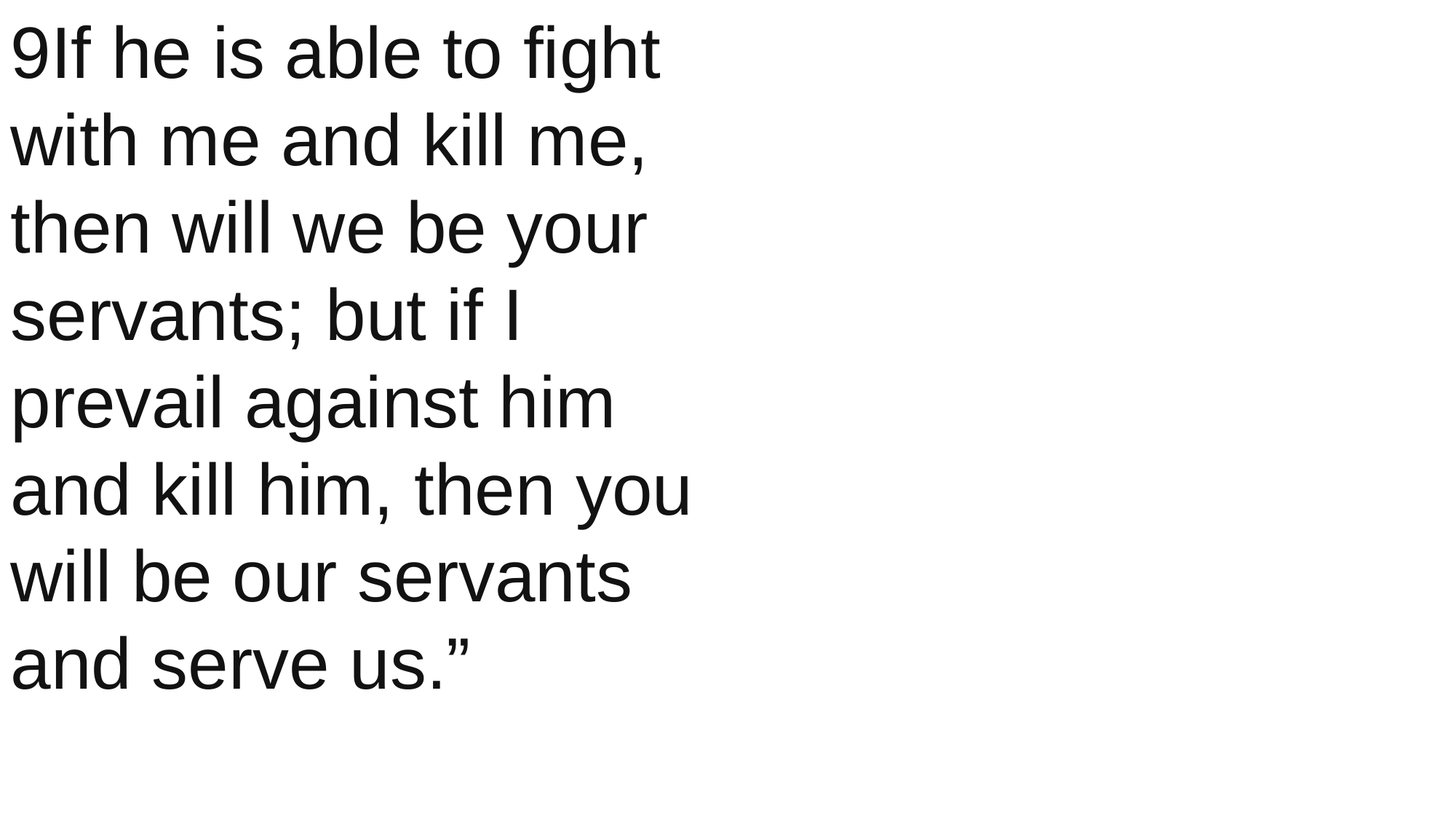

9If he is able to fight with me and kill me, then will we be your servants; but if I prevail against him and kill him, then you will be our servants and serve us.”